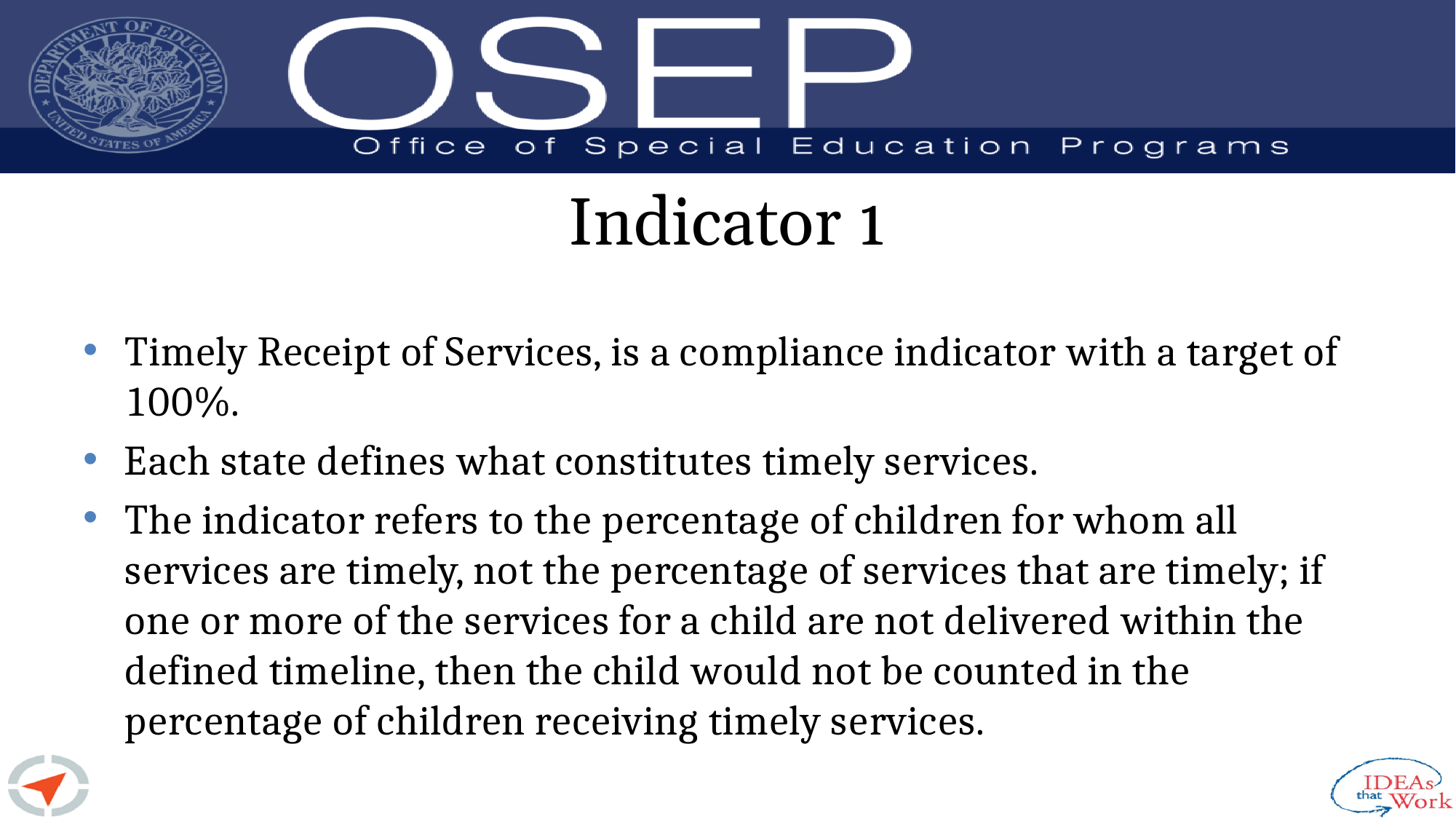

# Indicator 1
Timely Receipt of Services, is a compliance indicator with a target of 100%.
Each state defines what constitutes timely services.
The indicator refers to the percentage of children for whom all services are timely, not the percentage of services that are timely; if one or more of the services for a child are not delivered within the defined timeline, then the child would not be counted in the percentage of children receiving timely services.